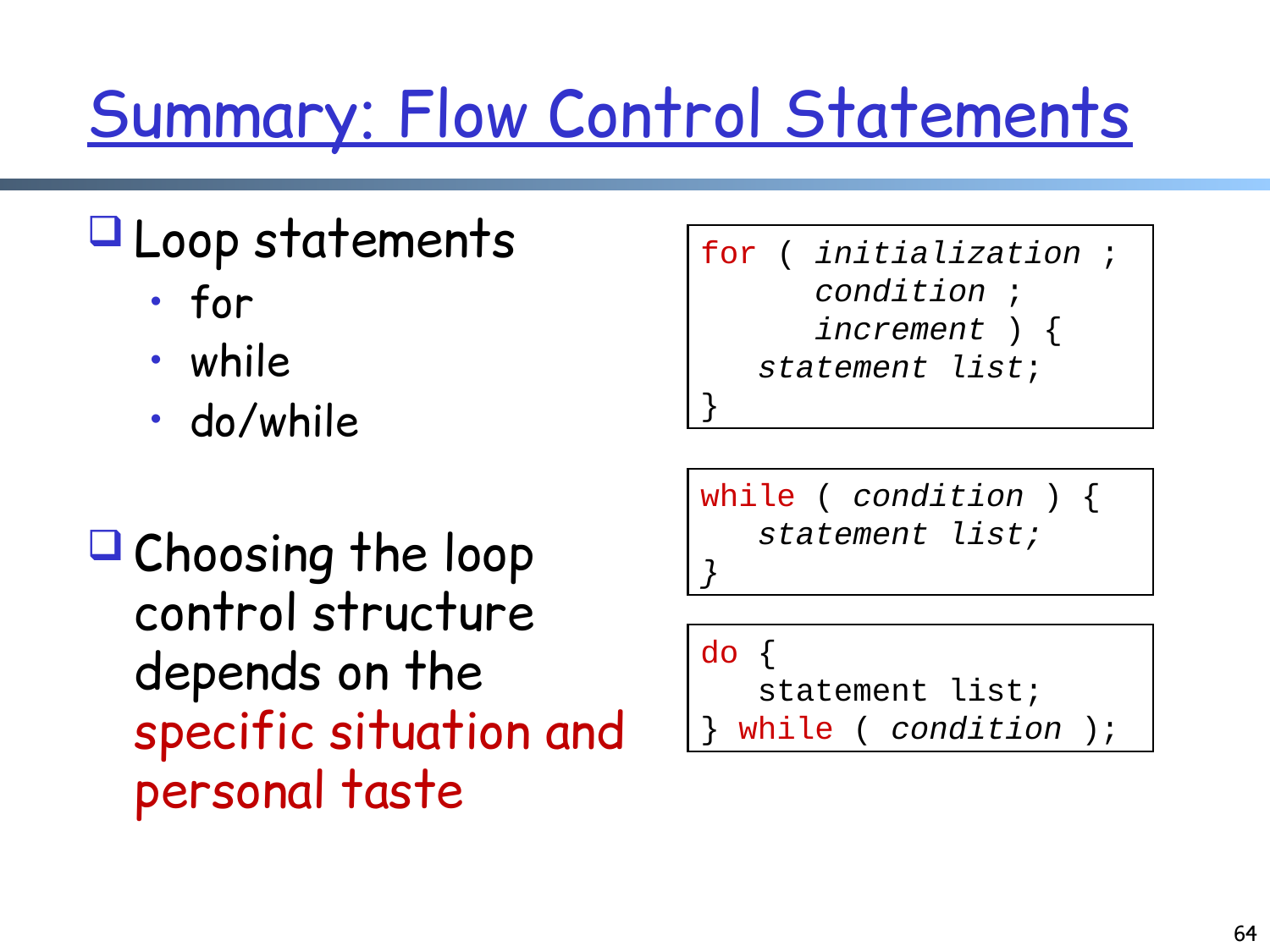

# Summary: Flow Control Statements
Loop statements
for
while
do/while

Choosing the loop control structure depends on the specific situation and personal taste
for ( initialization ;
      condition ;
      increment ) {
   statement list;
}
while ( condition ) {
   statement list;
}
do {
   statement list;
} while ( condition );
64